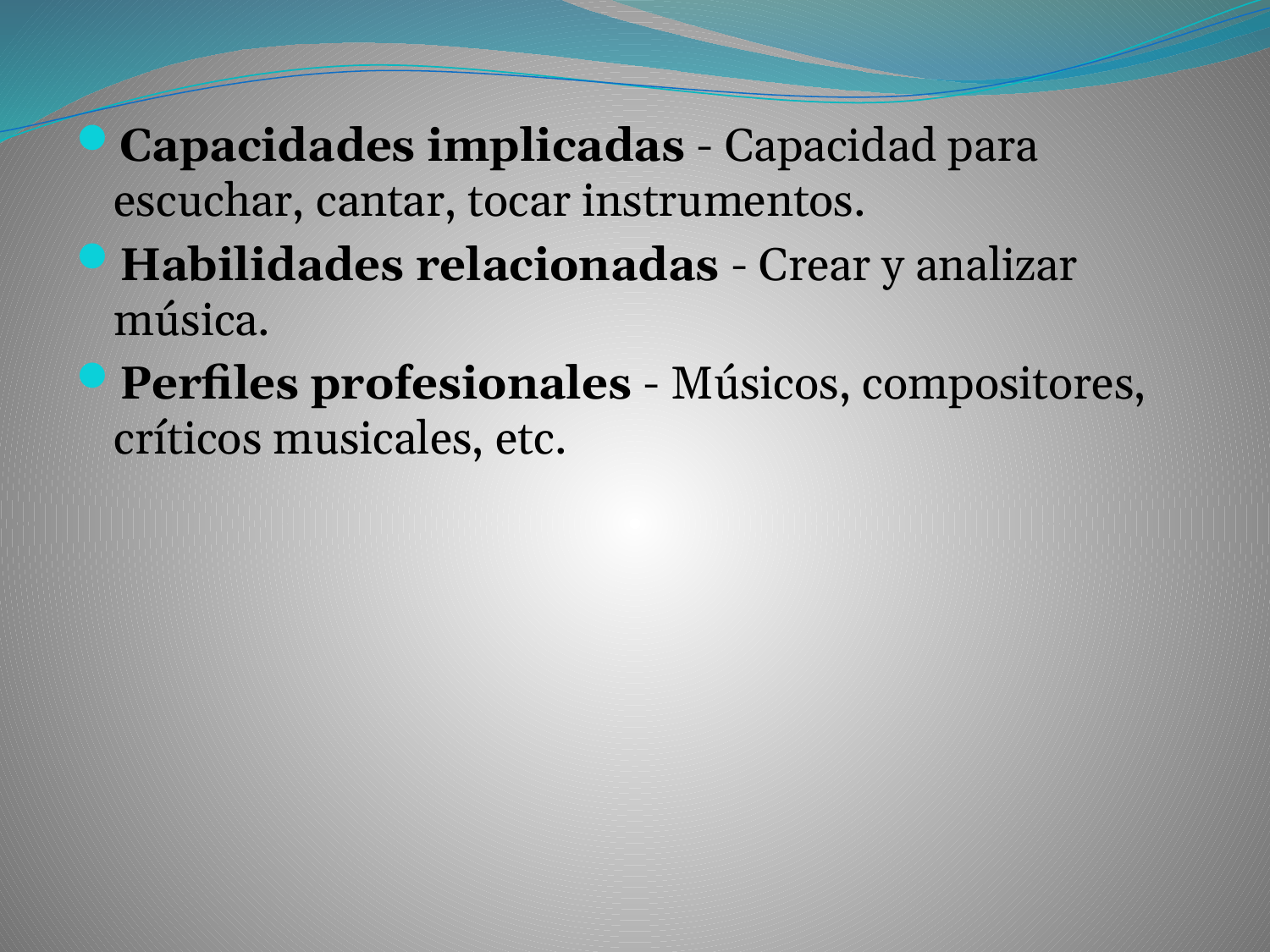

Capacidades implicadas - Capacidad para escuchar, cantar, tocar instrumentos.
Habilidades relacionadas - Crear y analizar música.
Perfiles profesionales - Músicos, compositores, críticos musicales, etc.